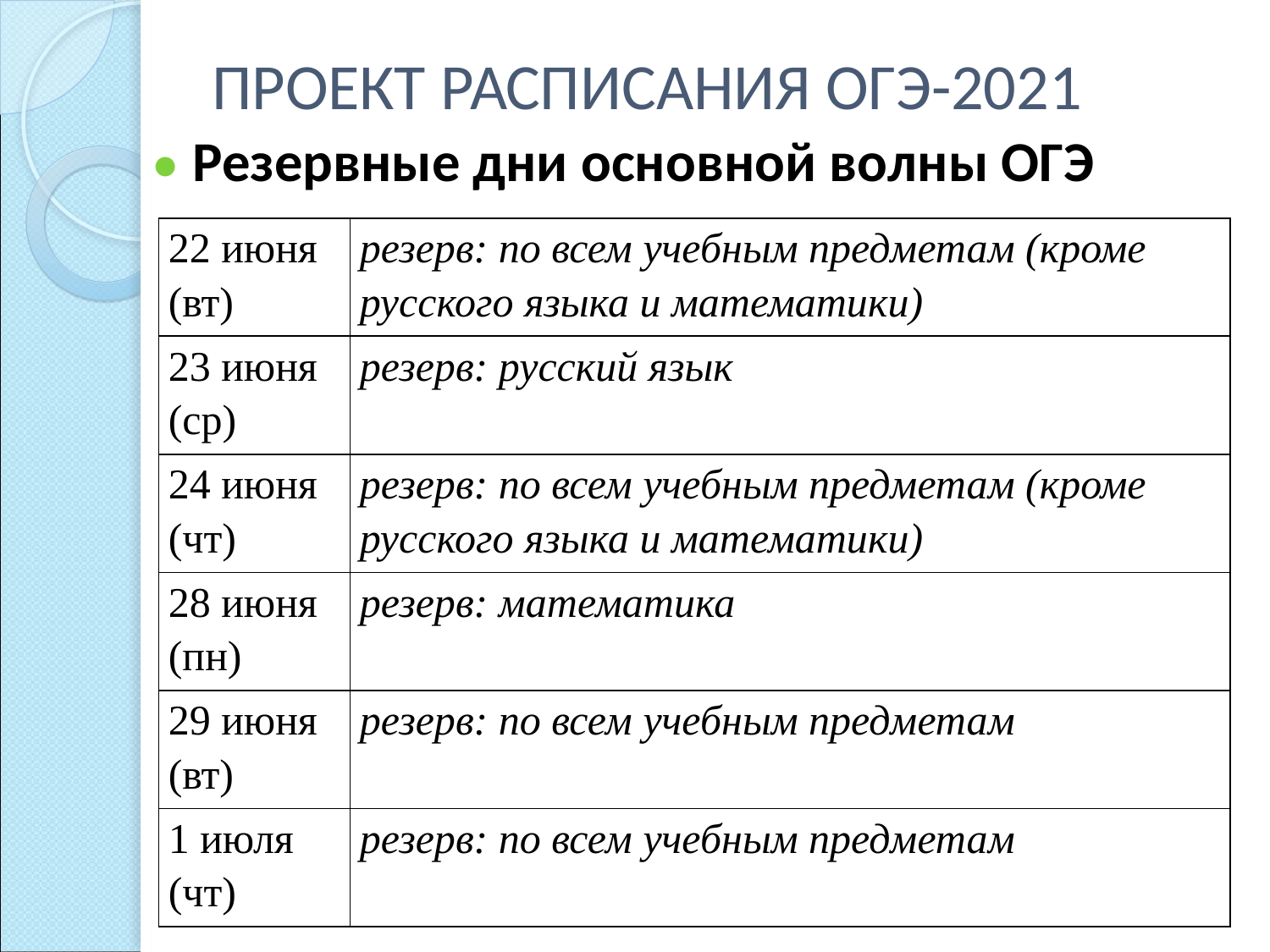

# ПРОЕКТ РАСПИСАНИЯ ОГЭ-2021
Резервные дни основной волны ОГЭ

| 22 июня (вт) | резерв: по всем учебным предметам (кроме русского языка и математики) |
| --- | --- |
| 23 июня (ср) | резерв: русский язык |
| 24 июня (чт) | резерв: по всем учебным предметам (кроме русского языка и математики) |
| 28 июня (пн) | резерв: математика |
| 29 июня (вт) | резерв: по всем учебным предметам |
| 1 июля (чт) | резерв: по всем учебным предметам |